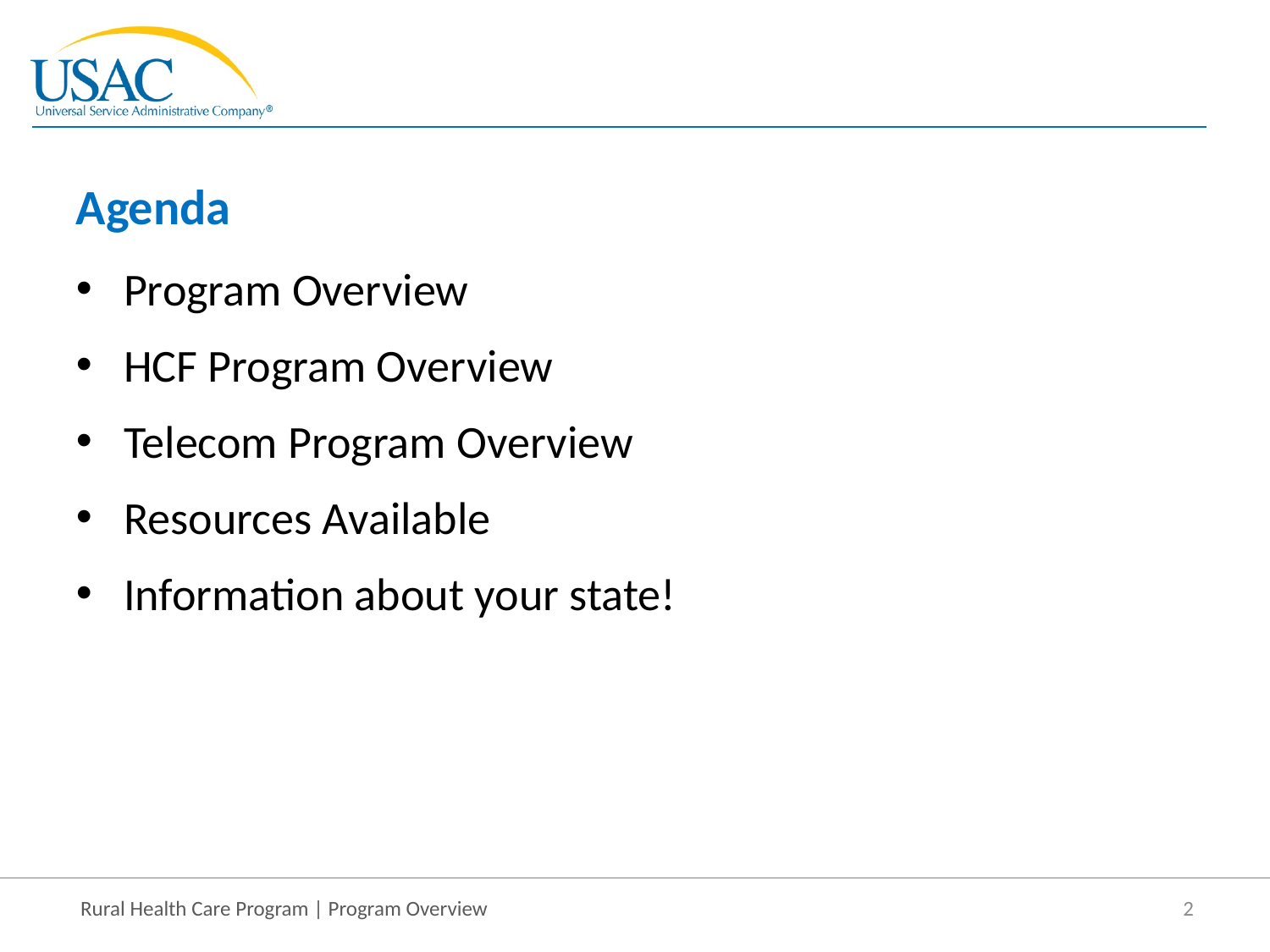

# Agenda
Program Overview
HCF Program Overview
Telecom Program Overview
Resources Available
Information about your state!

2